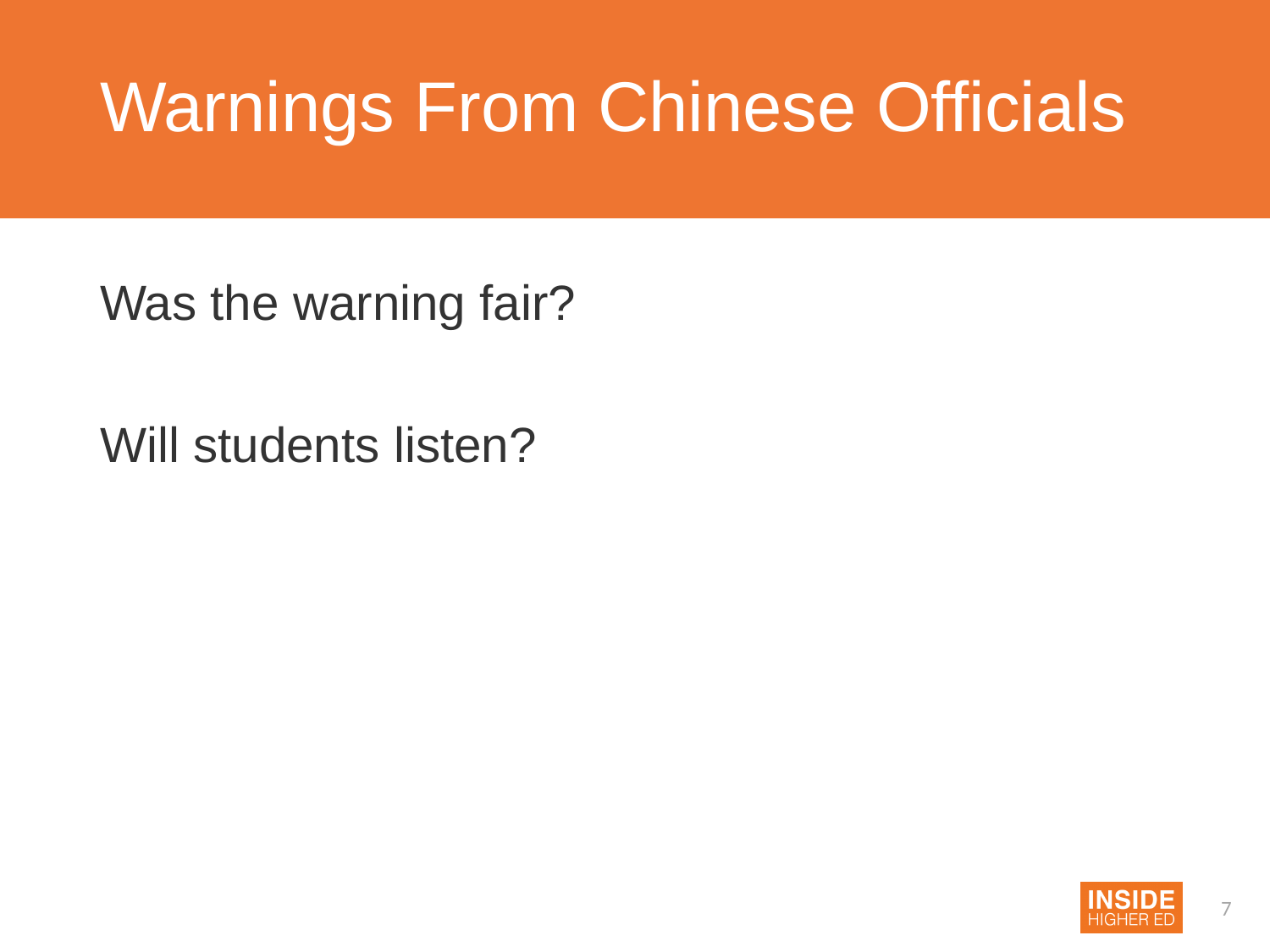

# Warnings From Chinese Officials
Was the warning fair?

Will students listen?